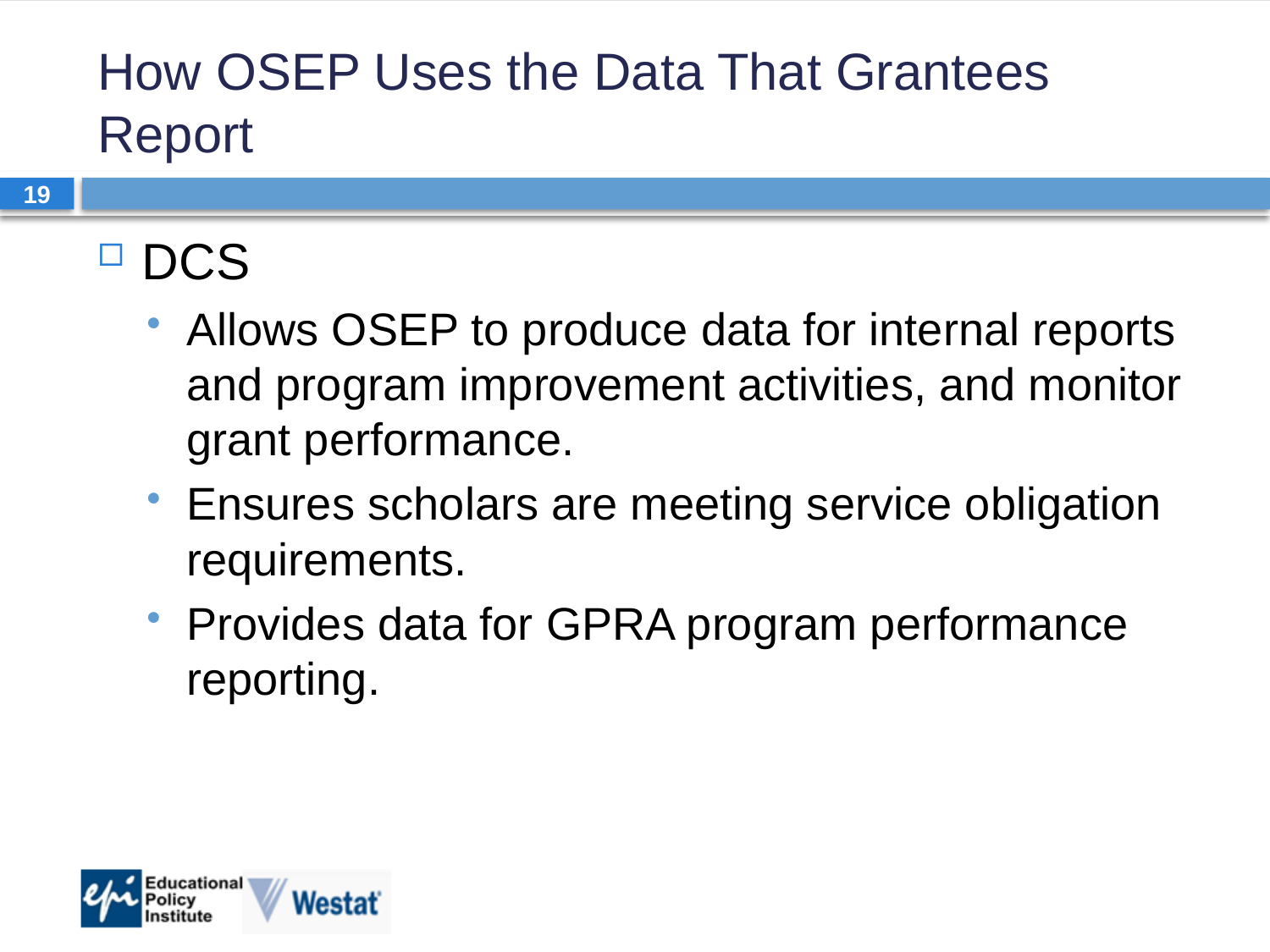

# How OSEP Uses the Data That Grantees Report
19
DCS
Allows OSEP to produce data for internal reports  and program improvement activities, and monitor grant performance.
Ensures scholars are meeting service obligation requirements.
Provides data for GPRA program performance reporting.